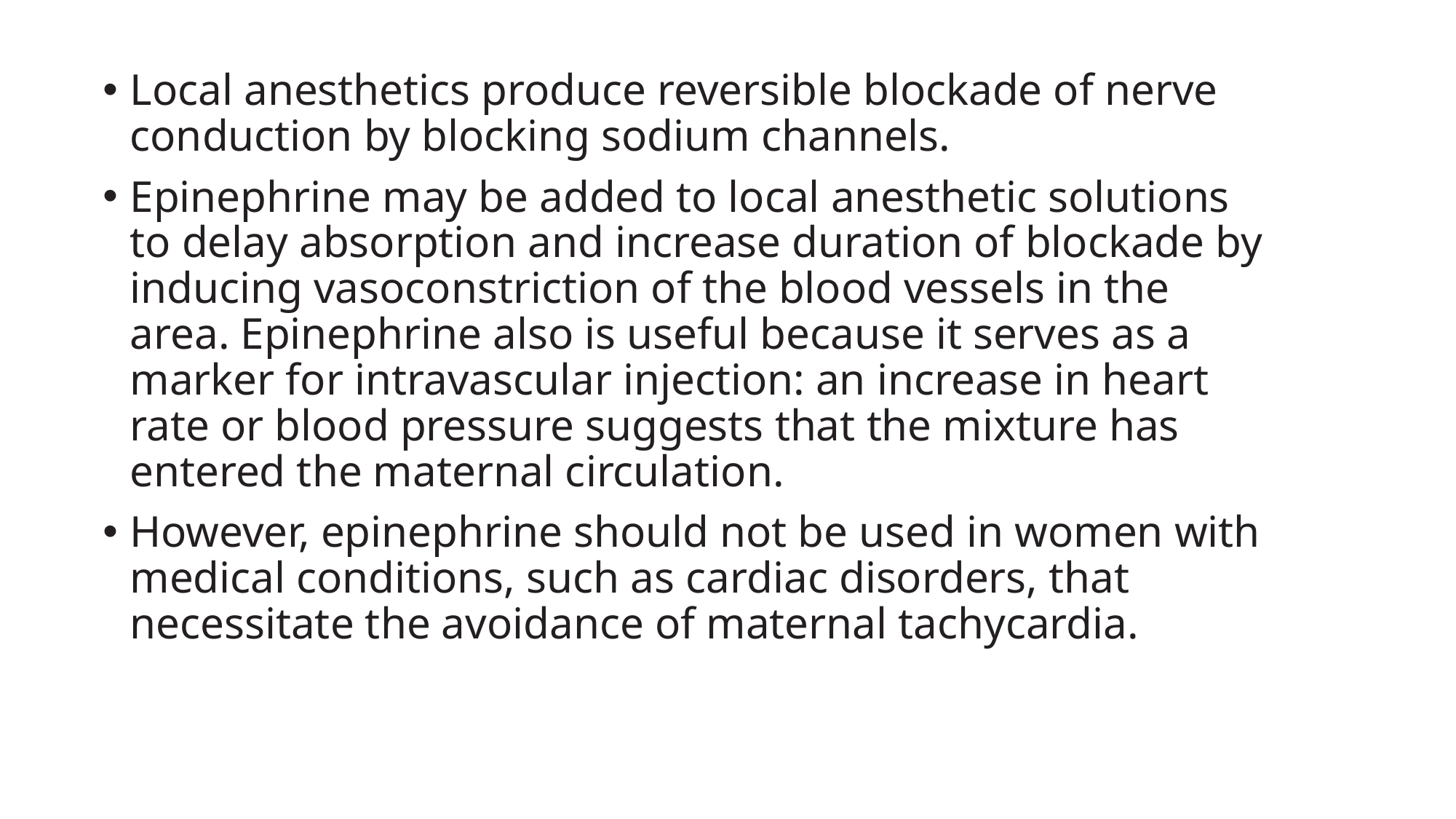

Local anesthetics produce reversible blockade of nerve conduction by blocking sodium channels.
Epinephrine may be added to local anesthetic solutions to delay absorption and increase duration of blockade by inducing vasoconstriction of the blood vessels in the area. Epinephrine also is useful because it serves as a marker for intravascular injection: an increase in heart rate or blood pressure suggests that the mixture has entered the maternal circulation.
However, epinephrine should not be used in women with medical conditions, such as cardiac disorders, that necessitate the avoidance of maternal tachycardia.